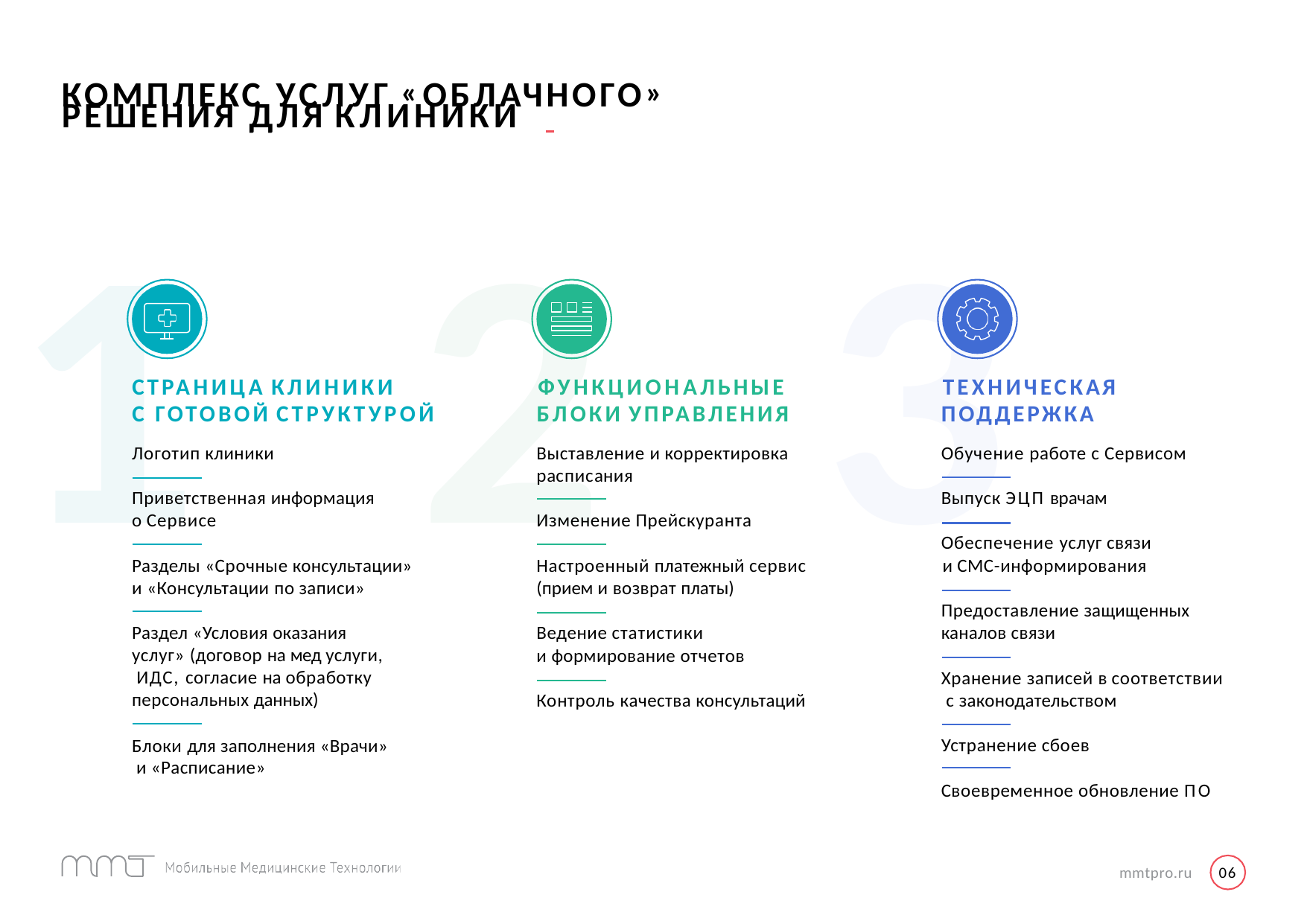

# КОМПЛЕКС УСЛУГ «ОБЛАЧНОГО»
РЕШЕНИЯ ДЛЯ КЛИНИКИ
1	2	3

СТРАНИЦА КЛИНИКИ	ФУНКЦИОНАЛЬНЫЕ	ТЕХНИЧЕСКАЯ
С ГОТОВОЙ СТРУКТУРОЙ
БЛОКИ УПРАВЛЕНИЯ
ПОДДЕРЖКА
Выставление и корректировка
Обучение работе с Сервисом
Логотип клиники
расписания

Выпуск ЭЦП врачам
Приветственная информация

Изменение Прейскуранта
o Сервисе

Обеспечение услуг связи

Настроенный платежный сервис	и СМС-информирования
Разделы «Срочные консультации»
(прием и возврат платы)
и «Консультации по записи»

Предоставление защищенных

Ведение статистики
и формирование отчетов
каналов связи
Раздел «Условия оказания  услуг» (договор на мед услуги,  ИДС, согласие на обработку  персональных данных)

Хранение записей в соответствии  с законодательством

Контроль качества консультаций

Блоки для заполнения «Врачи»  и «Расписание»
Устранение сбоев

Своевременное обновление ПО

mmtpro.ru
06